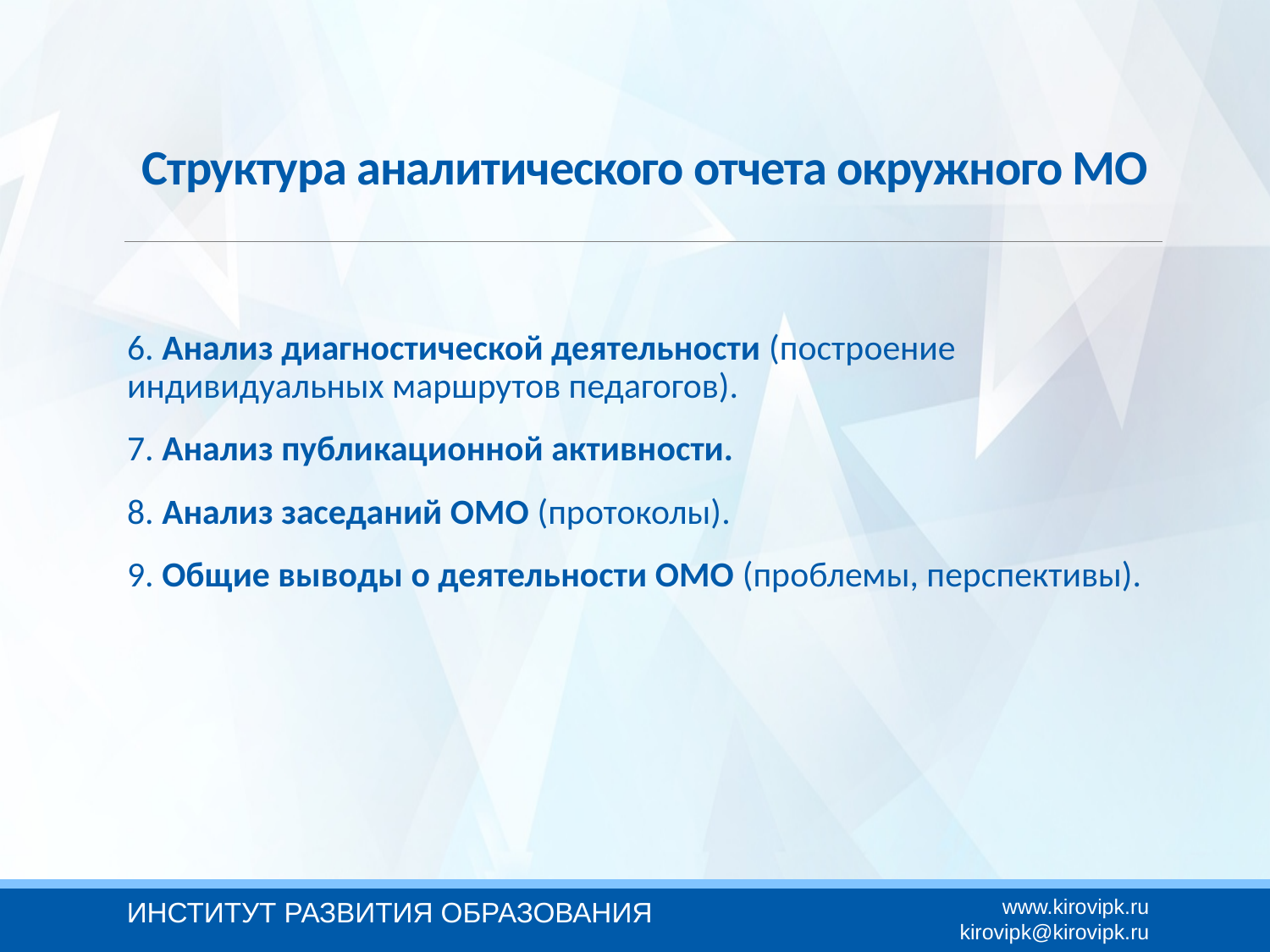

# Структура аналитического отчета окружного МО

6. Анализ диагностической деятельности (построение индивидуальных маршрутов педагогов).
7. Анализ публикационной активности.
8. Анализ заседаний ОМО (протоколы).
9. Общие выводы о деятельности ОМО (проблемы, перспективы).